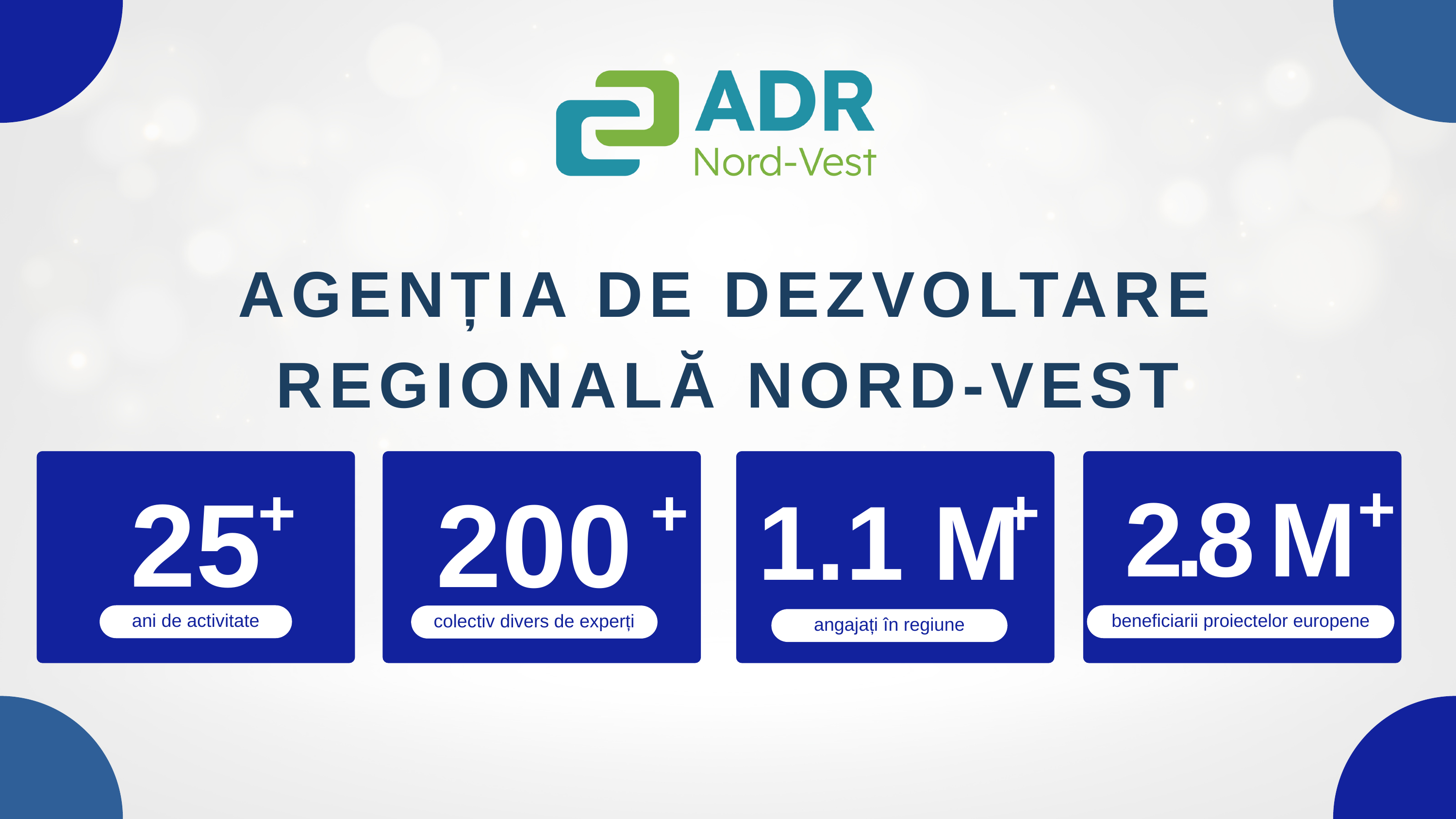

AGENȚIA DE DEZVOLTARE REGIONALĂ NORD-VEST

+
25

ani de activitate

+
200

colectiv divers de experți

+
1.1 M

angajați în regiune

+
2.8 M
beneficiarii proiectelor europene